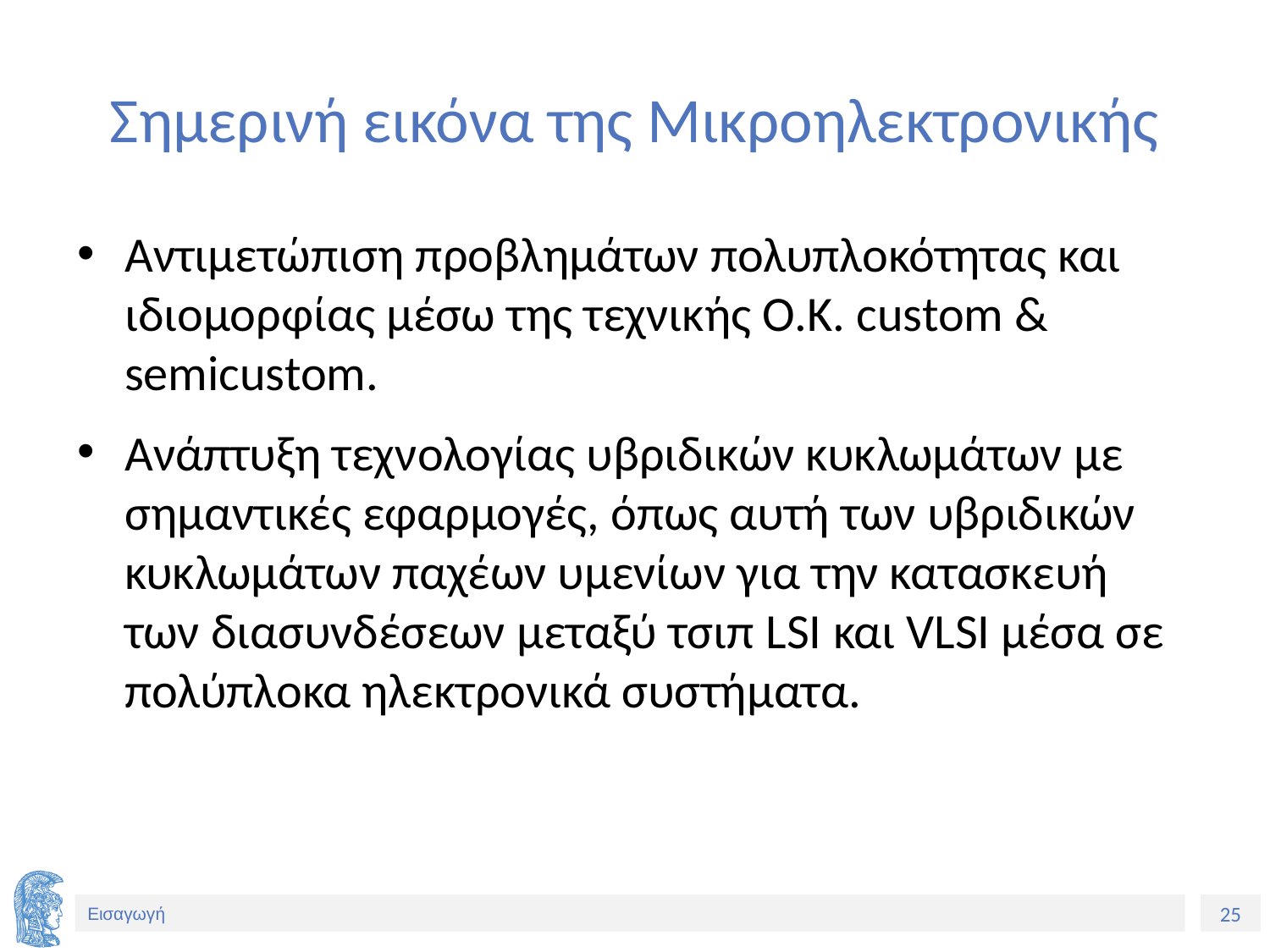

# Σημερινή εικόνα της Μικροηλεκτρονικής
Αντιμετώπιση προβλημάτων πολυπλοκότητας και ιδιομορφίας μέσω της τεχνικής Ο.Κ. custom & semicustom.
Ανάπτυξη τεχνολογίας υβριδικών κυκλωμάτων με σημαντικές εφαρμογές, όπως αυτή των υβριδικών κυκλωμάτων παχέων υμενίων για την κατασκευή των διασυνδέσεων μεταξύ τσιπ LSI και VLSI μέσα σε πολύπλοκα ηλεκτρονικά συστήματα.